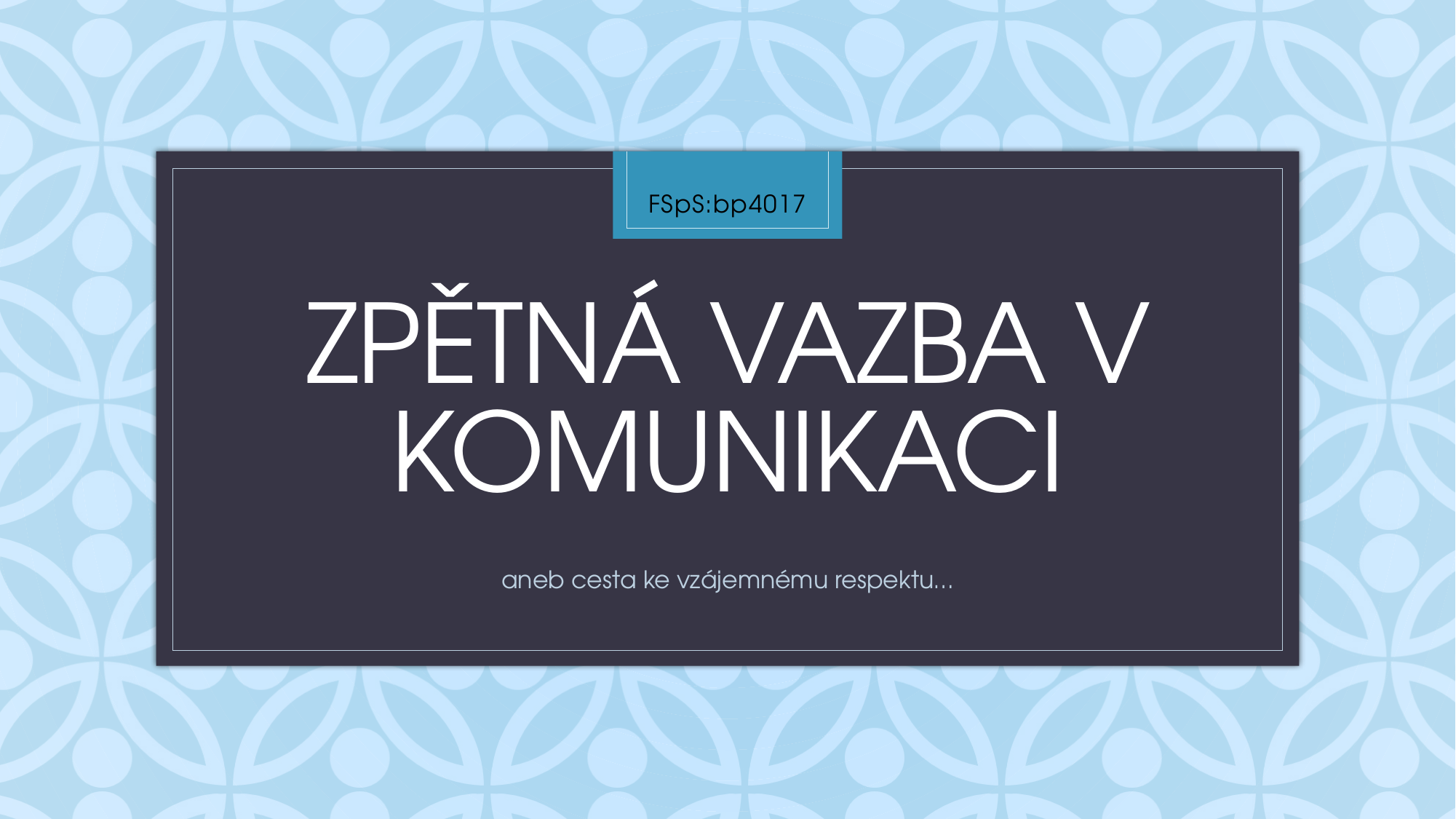

FSpS:bp4017
# Zpětná vazba v komunikaci
aneb cesta ke vzájemnému respektu…